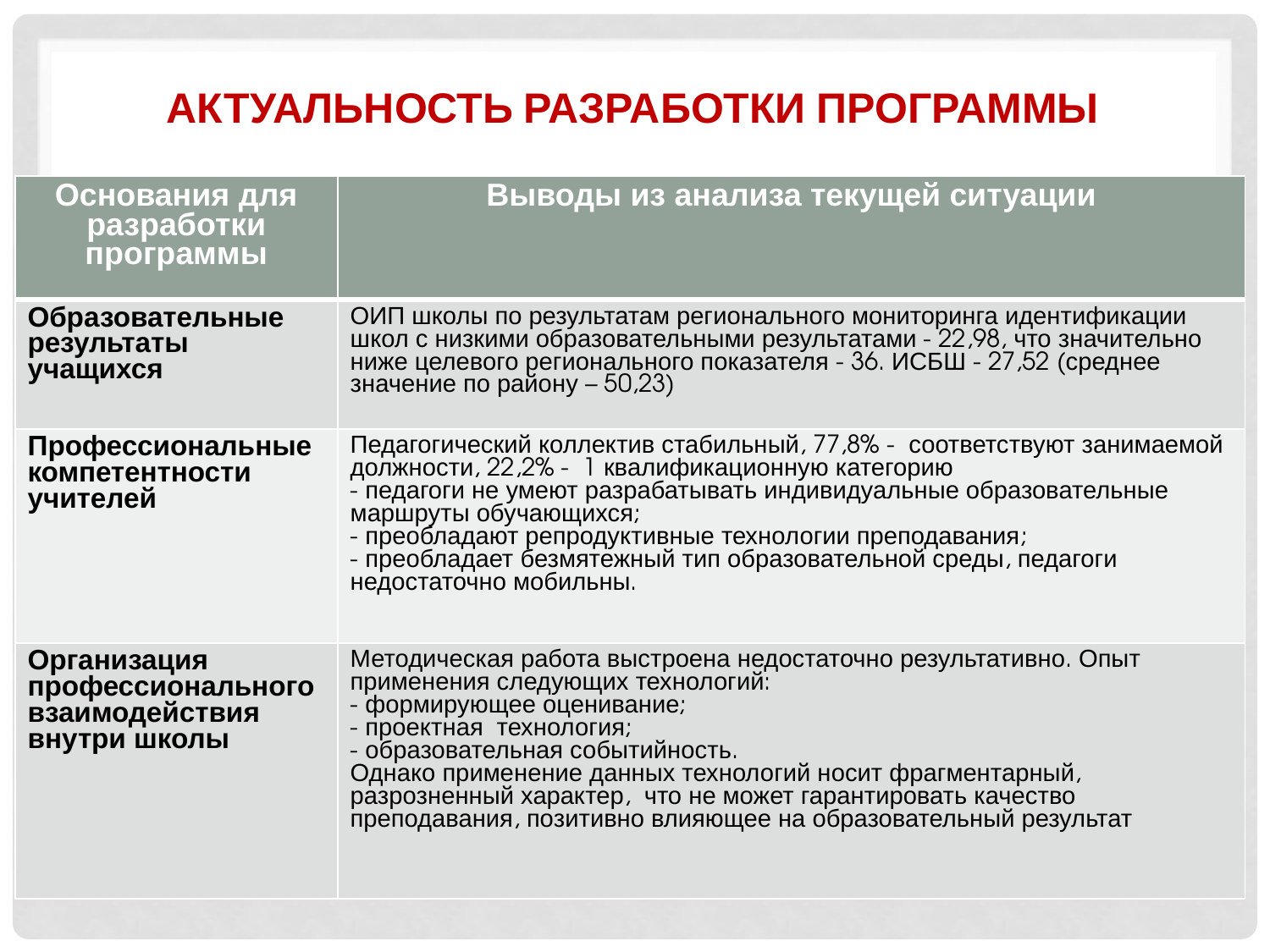

# Актуальность разработки программы
| Основания для разработки программы | Выводы из анализа текущей ситуации |
| --- | --- |
| Образовательные результаты учащихся | ОИП школы по результатам регионального мониторинга идентификации школ с низкими образовательными результатами - 22,98, что значительно ниже целевого регионального показателя - 36. ИСБШ - 27,52 (среднее значение по району – 50,23) |
| Профессиональные компетентности учителей | Педагогический коллектив стабильный, 77,8% - соответствуют занимаемой должности, 22,2% - 1 квалификационную категорию - педагоги не умеют разрабатывать индивидуальные образовательные маршруты обучающихся; - преобладают репродуктивные технологии преподавания; - преобладает безмятежный тип образовательной среды, педагоги недостаточно мобильны. |
| Организация профессионального взаимодействия внутри школы | Методическая работа выстроена недостаточно результативно. Опыт применения следующих технологий: - формирующее оценивание; - проектная технология; - образовательная событийность. Однако применение данных технологий носит фрагментарный, разрозненный характер, что не может гарантировать качество преподавания, позитивно влияющее на образовательный результат |